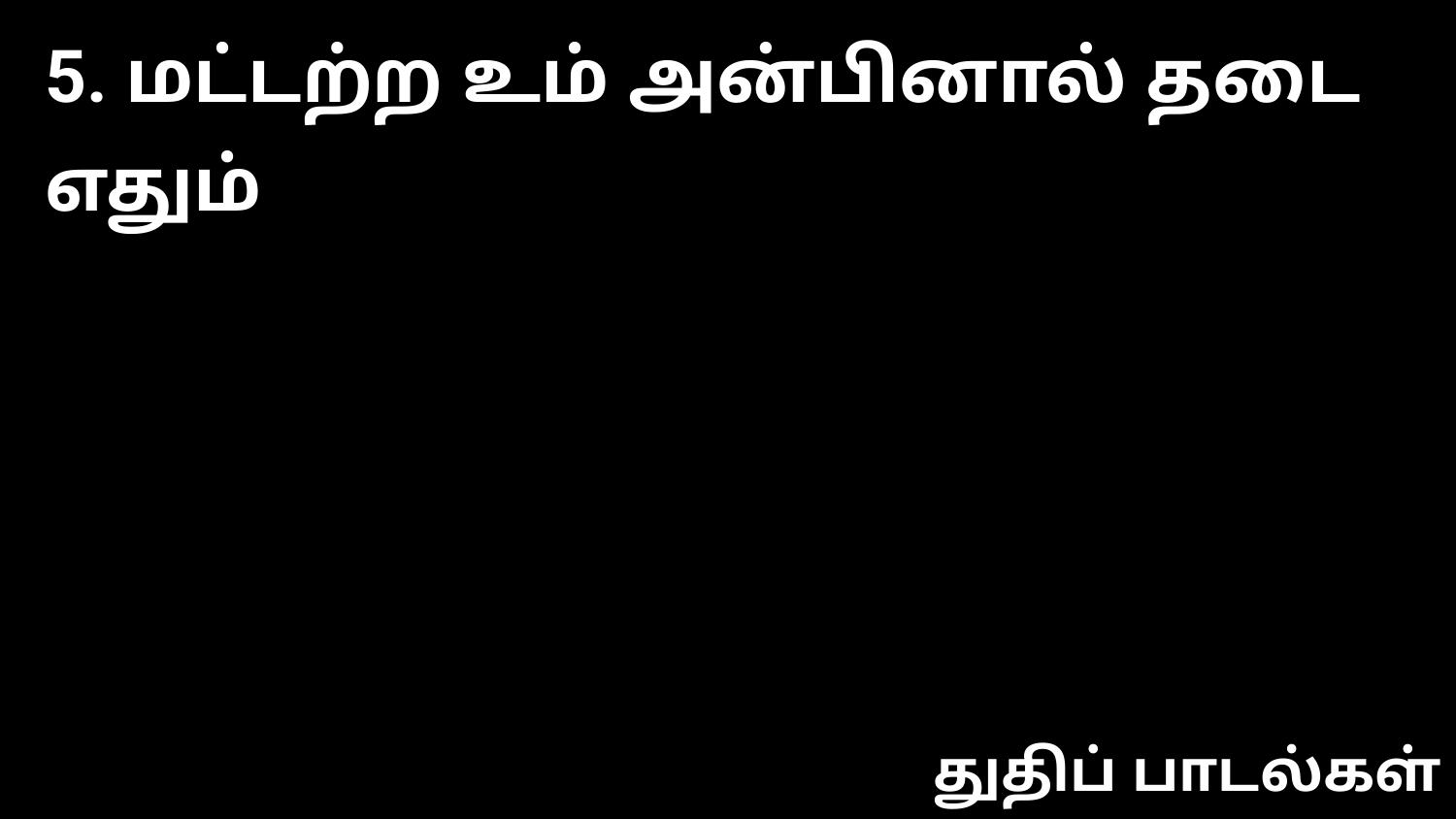

5. மட்டற்ற உம் அன்பினால் தடை எதும்
துதிப் பாடல்கள்